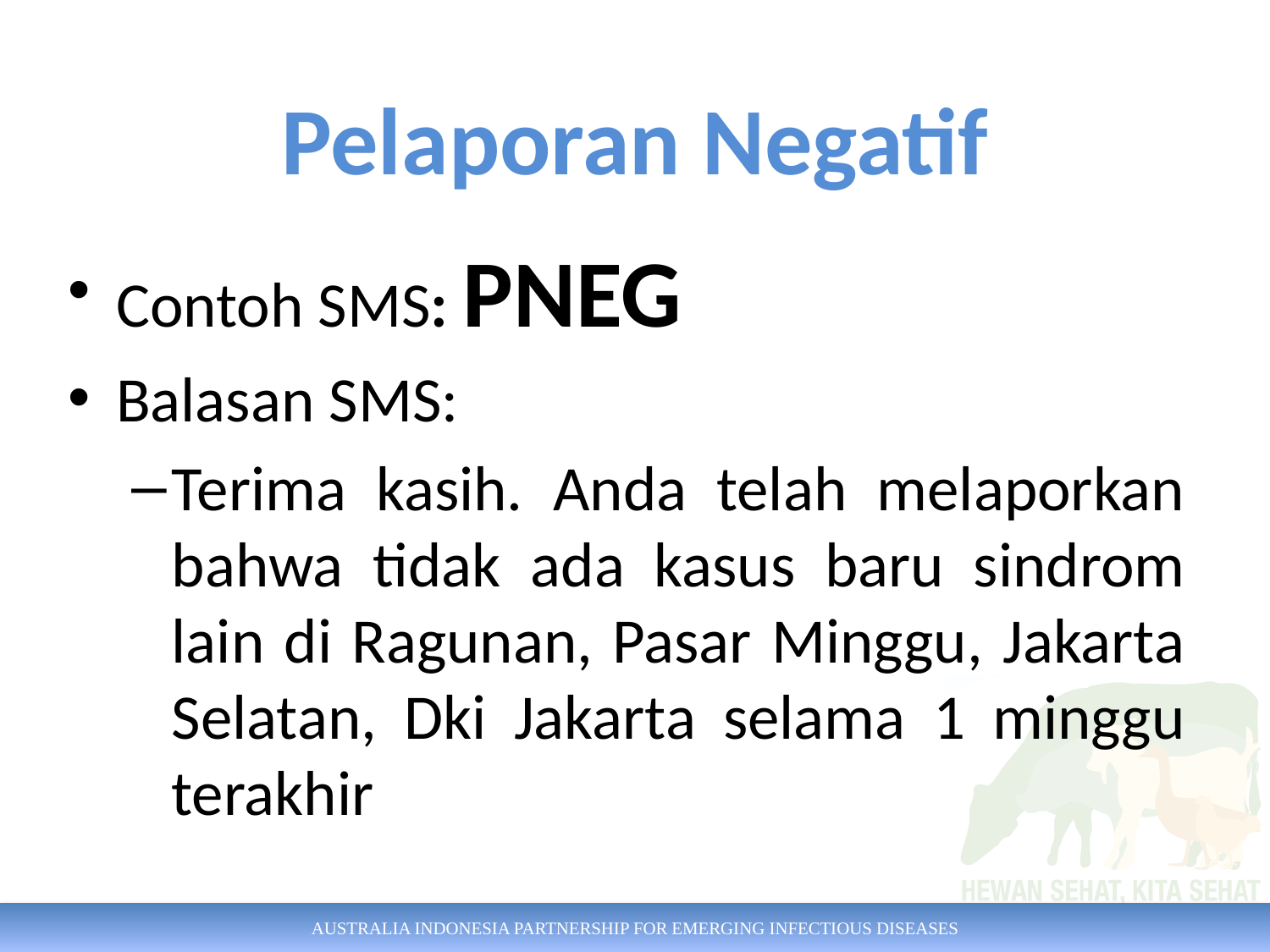

# Pelaporan Negatif
Contoh SMS: PNEG
Balasan SMS:
Terima kasih. Anda telah melaporkan bahwa tidak ada kasus baru sindrom lain di Ragunan, Pasar Minggu, Jakarta Selatan, Dki Jakarta selama 1 minggu terakhir